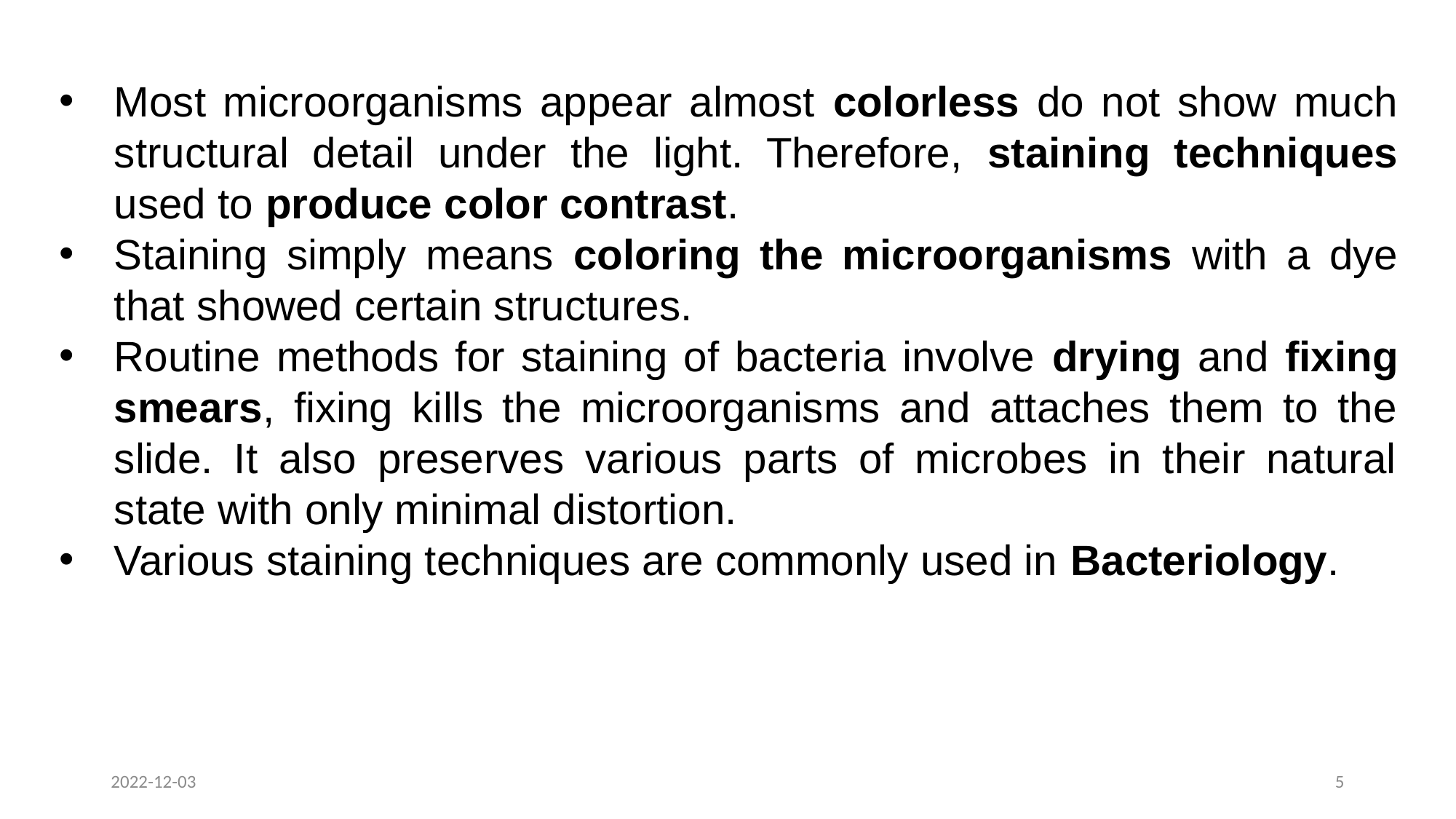

Most microorganisms appear almost colorless do not show much structural detail under the light. Therefore, staining techniques used to produce color contrast.
Staining simply means coloring the microorganisms with a dye that showed certain structures.
Routine methods for staining of bacteria involve drying and fixing smears, fixing kills the microorganisms and attaches them to the slide. It also preserves various parts of microbes in their natural state with only minimal distortion.
Various staining techniques are commonly used in Bacteriology.
2022-12-03
5